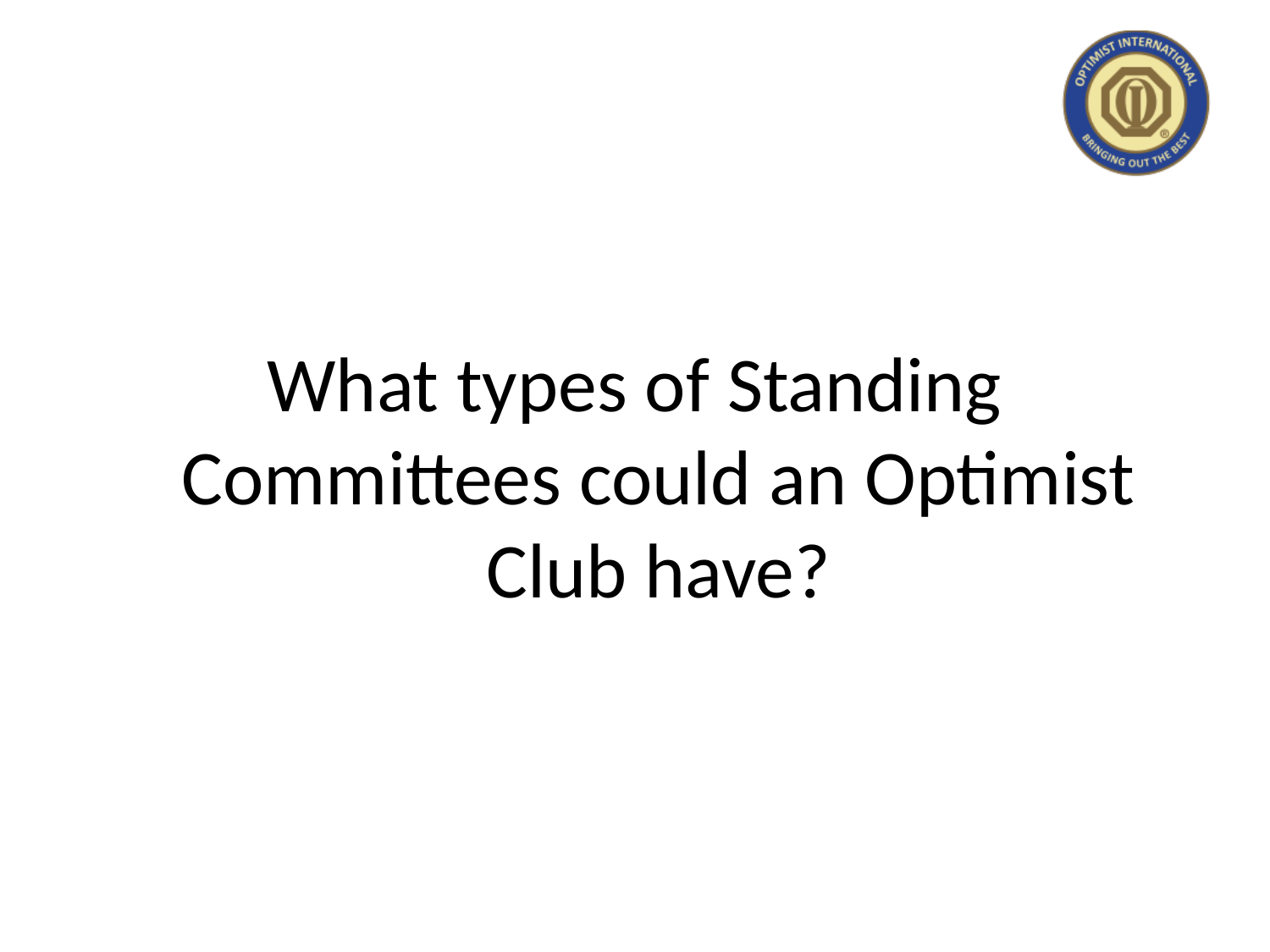

#

What types of Standing Committees could an Optimist Club have?